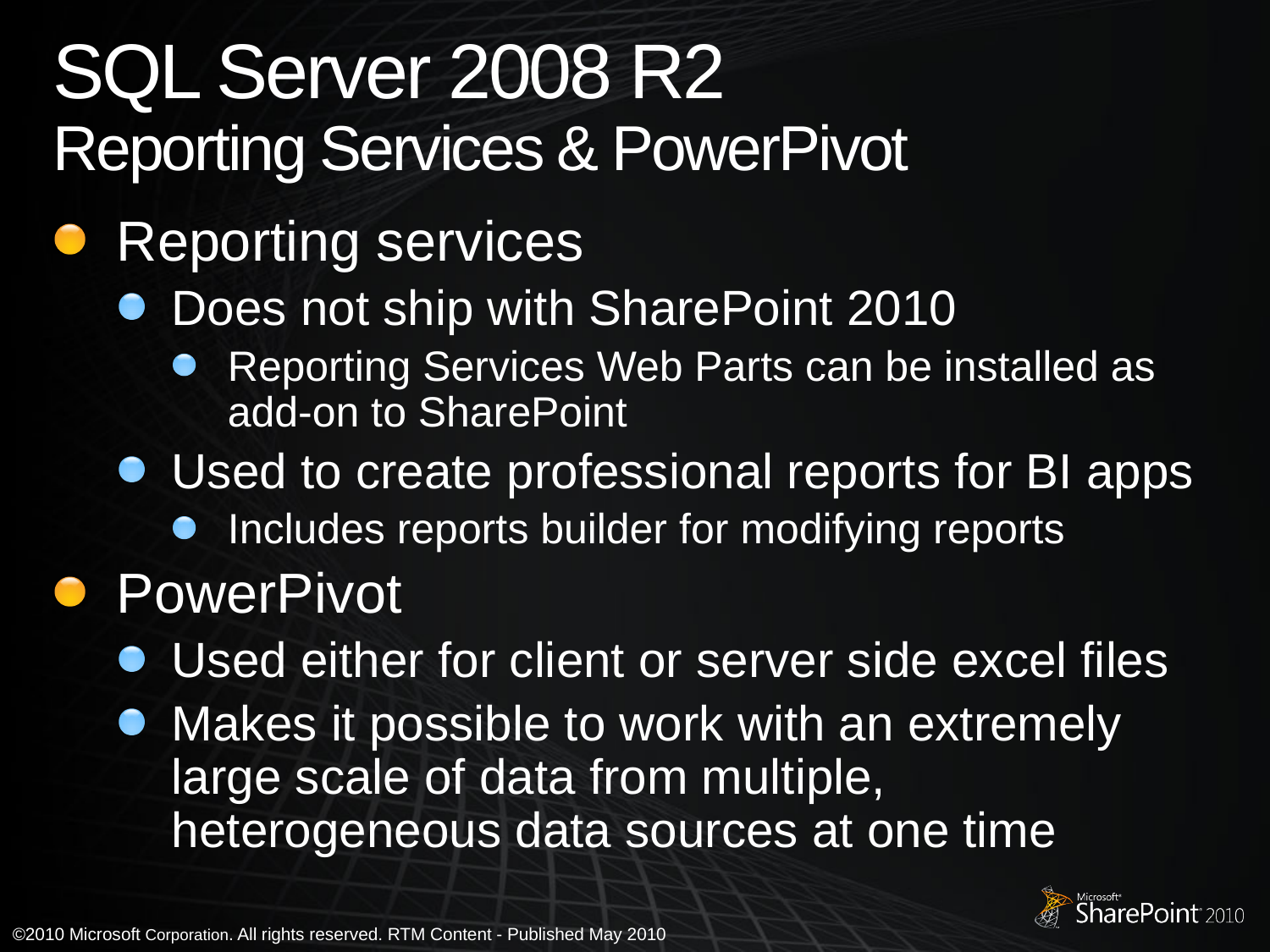

# SQL Server 2008 R2 Reporting Services & PowerPivot
Reporting services
Does not ship with SharePoint 2010
Reporting Services Web Parts can be installed as add-on to SharePoint
Used to create professional reports for BI apps
Includes reports builder for modifying reports
PowerPivot
Used either for client or server side excel files
Makes it possible to work with an extremely large scale of data from multiple, heterogeneous data sources at one time